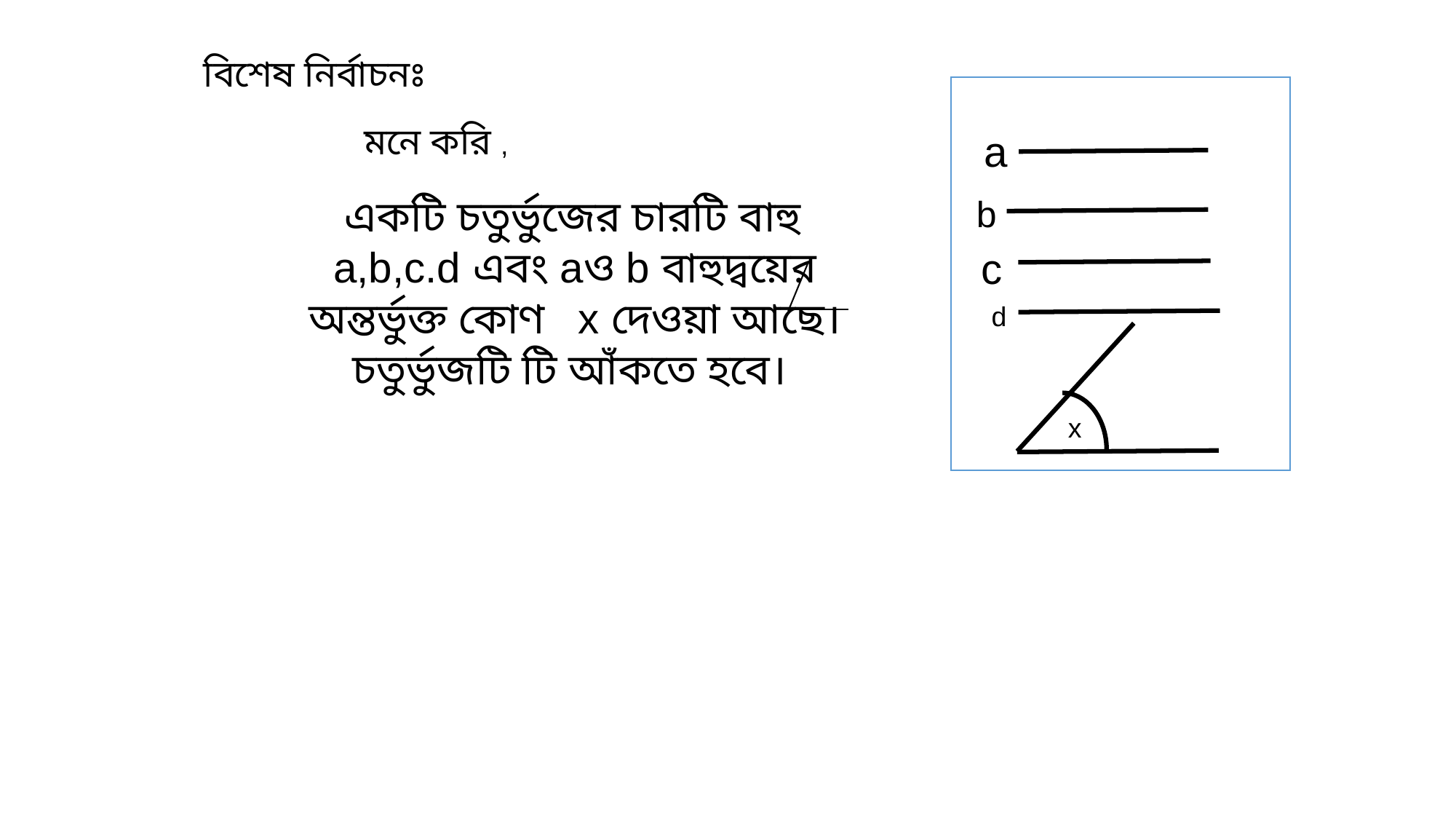

বিশেষ নির্বাচনঃ

   মনে করি ,
 a
b
 একটি চতুর্ভুজের চারটি বাহু ‍a,b,c.d এবং aও b বাহুদ্বয়ের অন্তর্ভুক্ত কোণ   x দেওয়া আছে। চতুর্ভুজটি টি আঁকতে হবে।

 c
 d

x